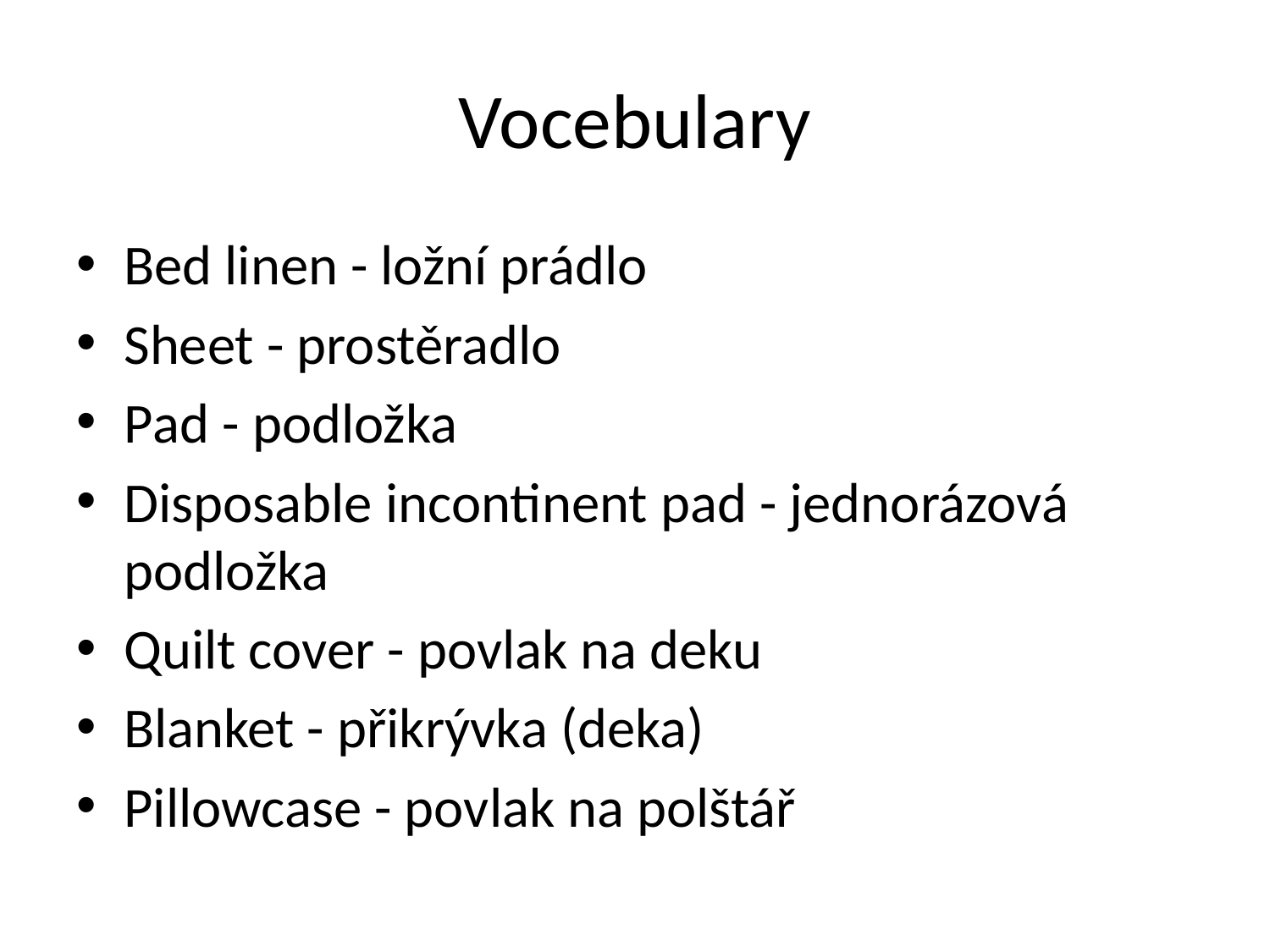

# Vocebulary
Bed linen - ložní prádlo
Sheet - prostěradlo
Pad - podložka
Disposable incontinent pad - jednorázová podložka
Quilt cover - povlak na deku
Blanket - přikrývka (deka)
Pillowcase - povlak na polštář